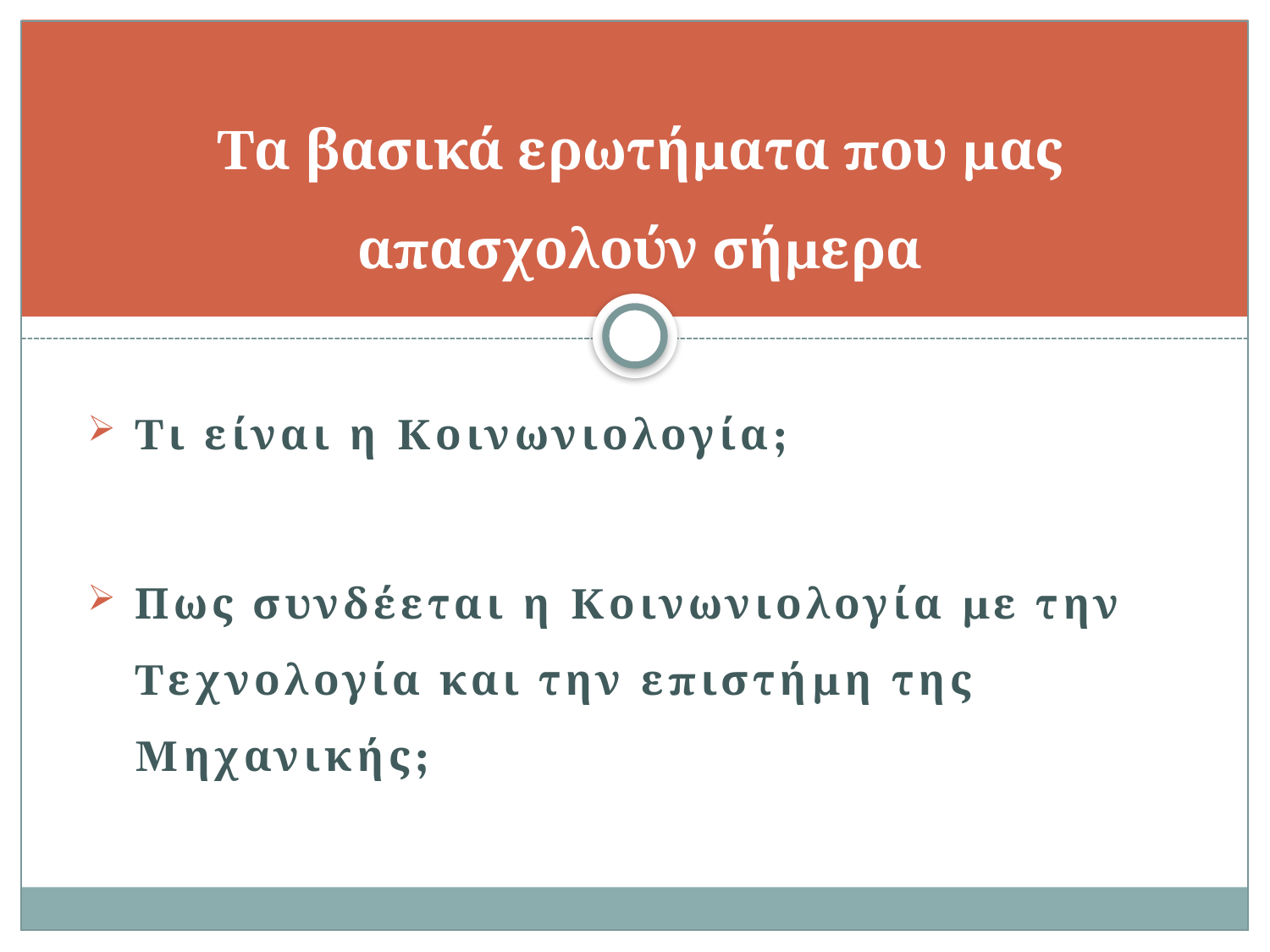

# Τα βασικά ερωτήματα που μας απασχολούν σήμερα
Τι είναι η Κοινωνιολογία;

Πως συνδέεται η Κοινωνιολογία με την Τεχνολογία και την επιστήμη της Μηχανικής;